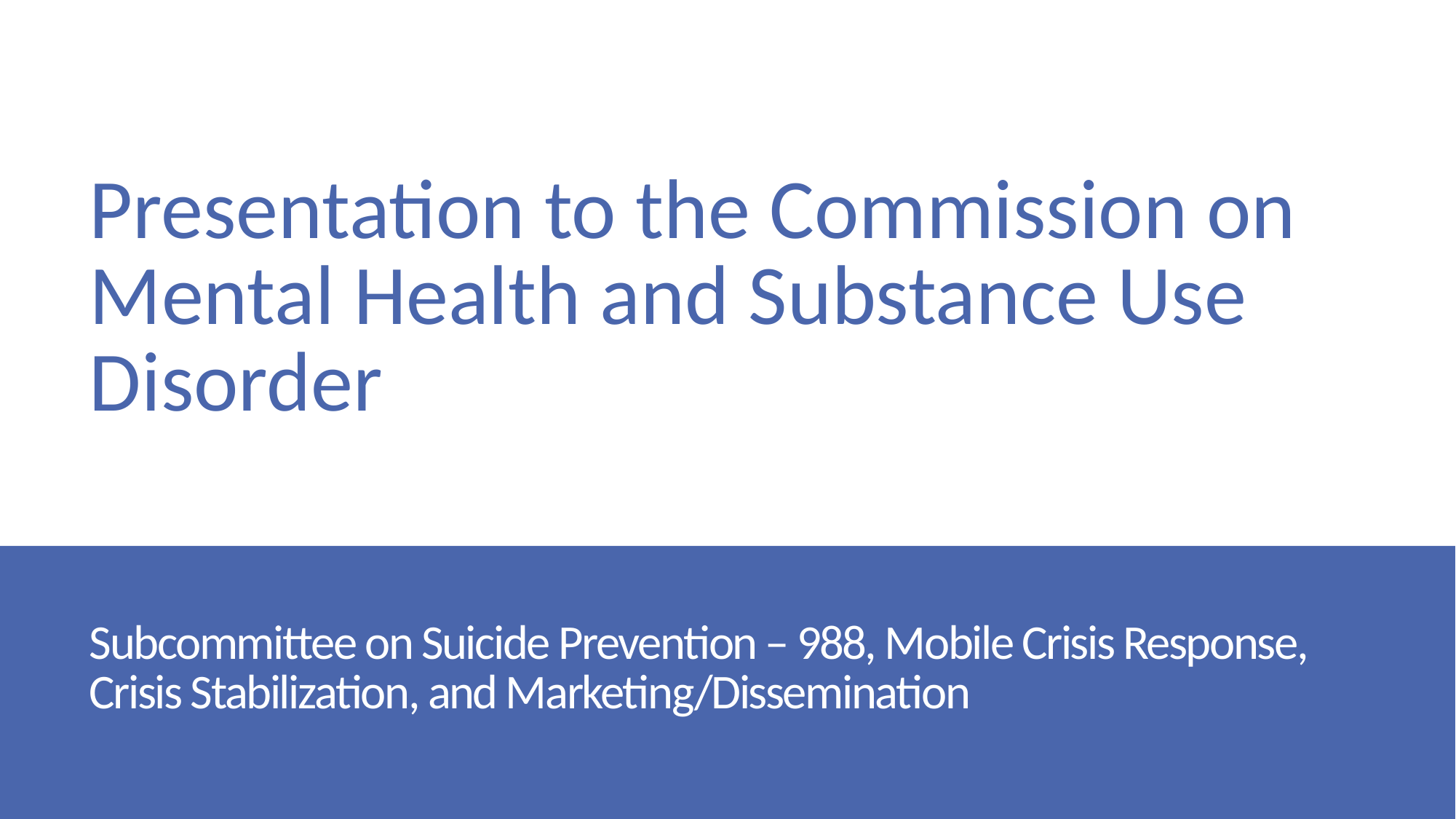

Presentation to the Commission on Mental Health and Substance Use Disorder

# Subcommittee on Suicide Prevention – 988, Mobile Crisis Response, Crisis Stabilization, and Marketing/Dissemination